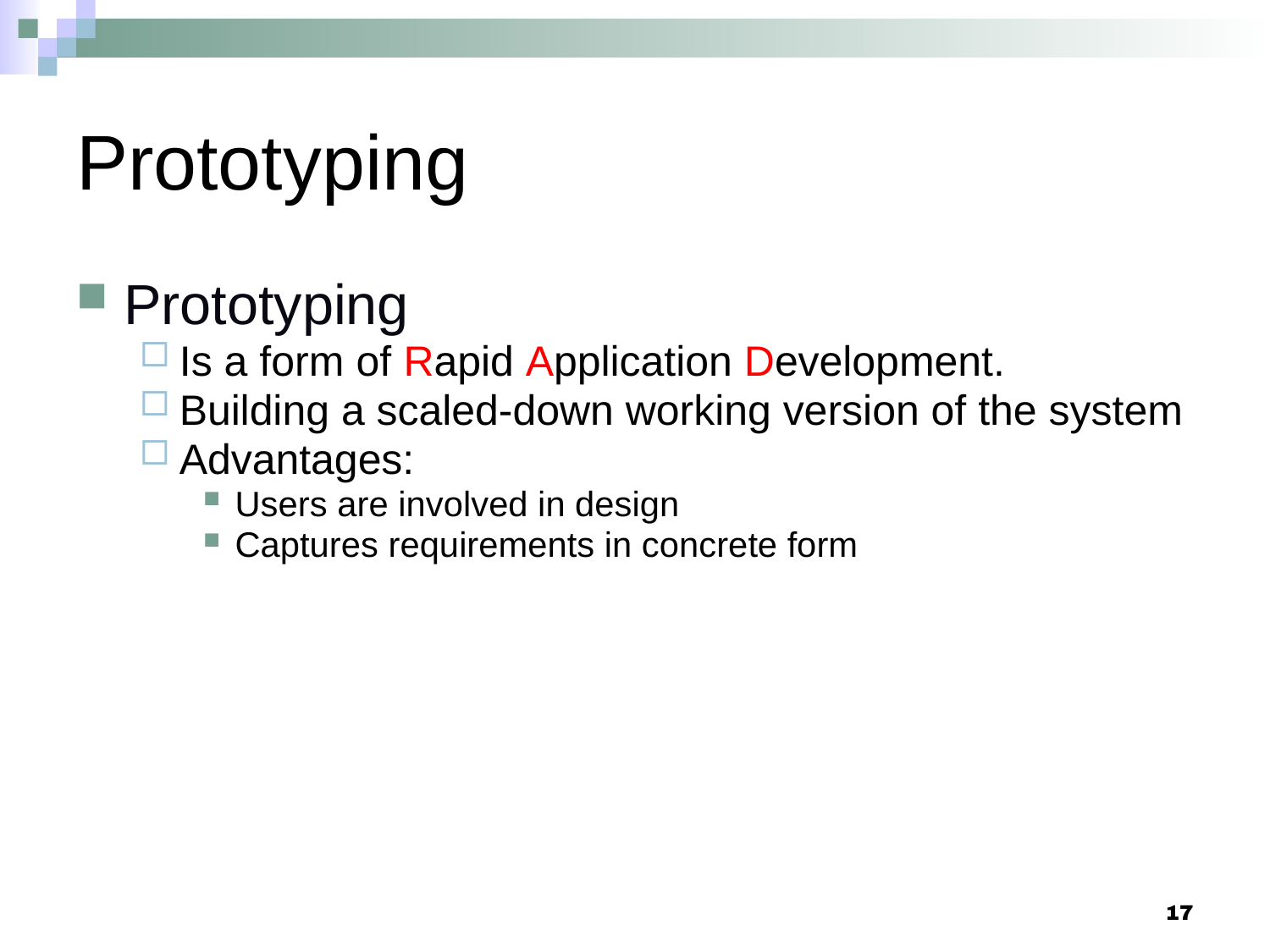

# Prototyping
Prototyping
Is a form of Rapid Application Development.
Building a scaled-down working version of the system
Advantages:
Users are involved in design
Captures requirements in concrete form
17